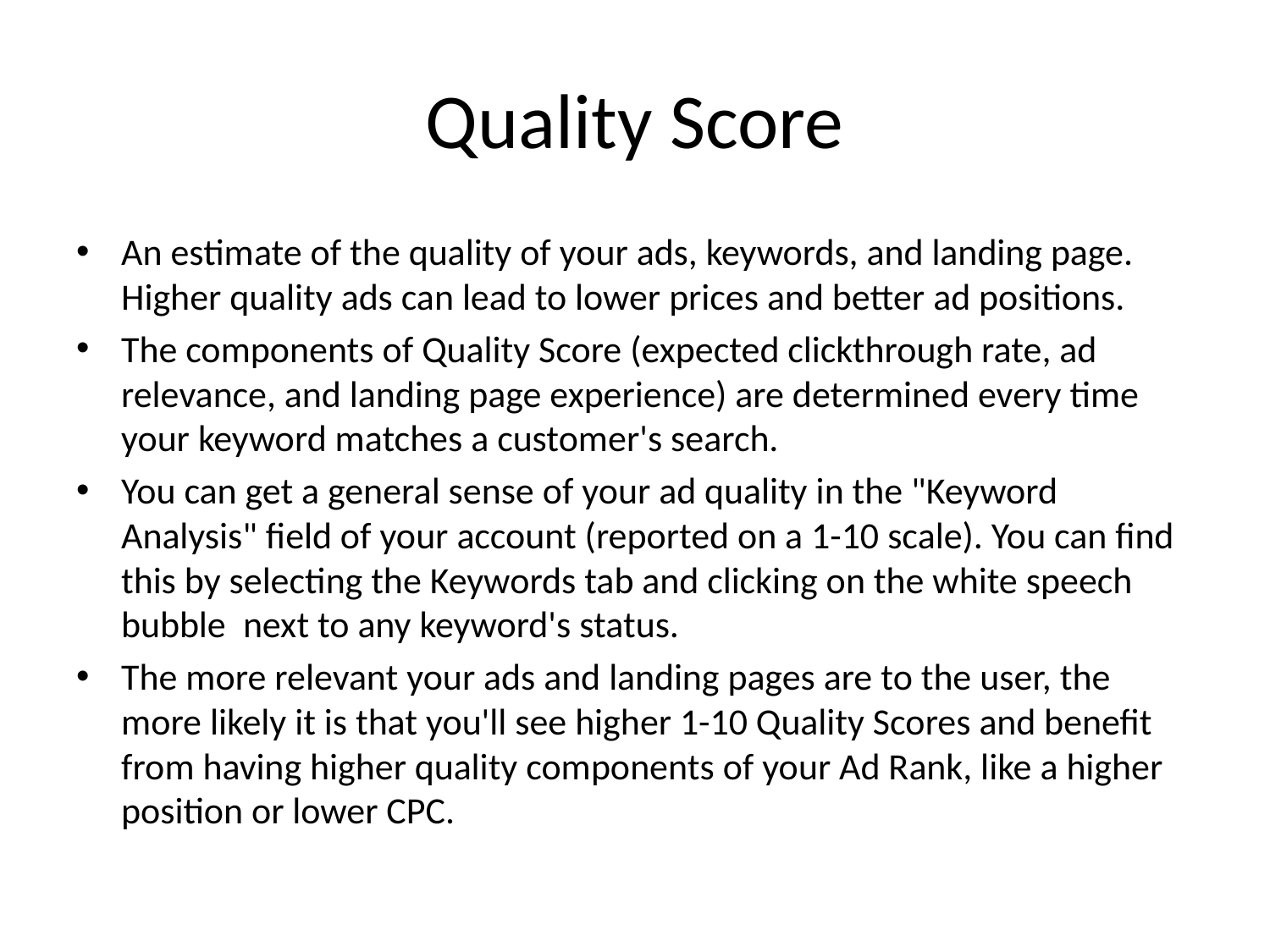

# Quality Score
An estimate of the quality of your ads, keywords, and landing page. Higher quality ads can lead to lower prices and better ad positions.
The components of Quality Score (expected clickthrough rate, ad relevance, and landing page experience) are determined every time your keyword matches a customer's search.
You can get a general sense of your ad quality in the "Keyword Analysis" field of your account (reported on a 1-10 scale). You can find this by selecting the Keywords tab and clicking on the white speech bubble  next to any keyword's status.
The more relevant your ads and landing pages are to the user, the more likely it is that you'll see higher 1-10 Quality Scores and benefit from having higher quality components of your Ad Rank, like a higher position or lower CPC.